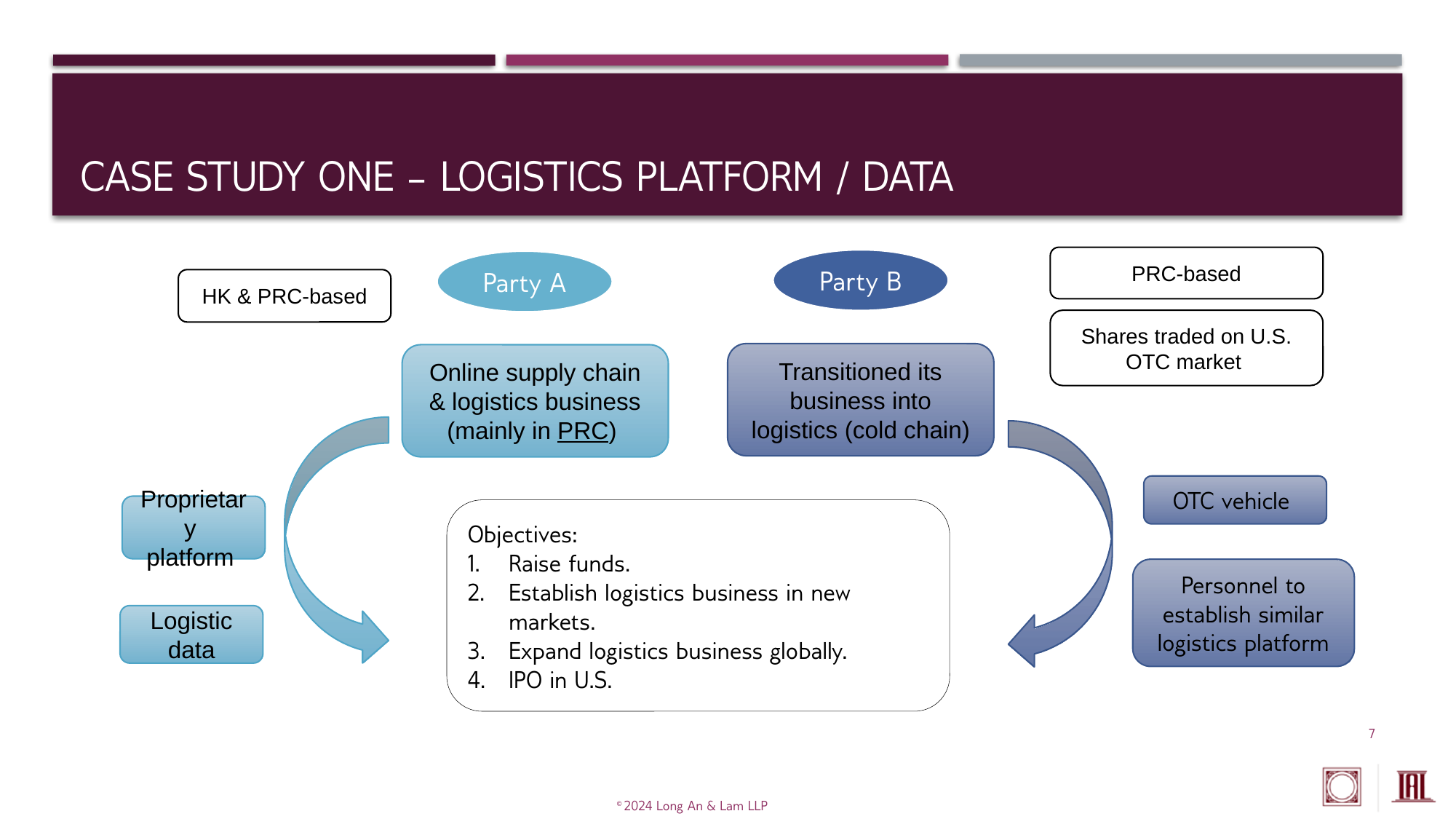

# Case Study ONE – Logistics Platform / Data
PRC-based
Party B
Party A
HK & PRC-based
Shares traded on U.S. OTC market
Transitioned its business into logistics (cold chain)
Online supply chain & logistics business (mainly in PRC)

OTC vehicle
Proprietary
platform
Objectives:
Raise funds.
Establish logistics business in new markets.
Expand logistics business globally.
IPO in U.S.
Personnel to establish similar logistics platform
Logistic data
7